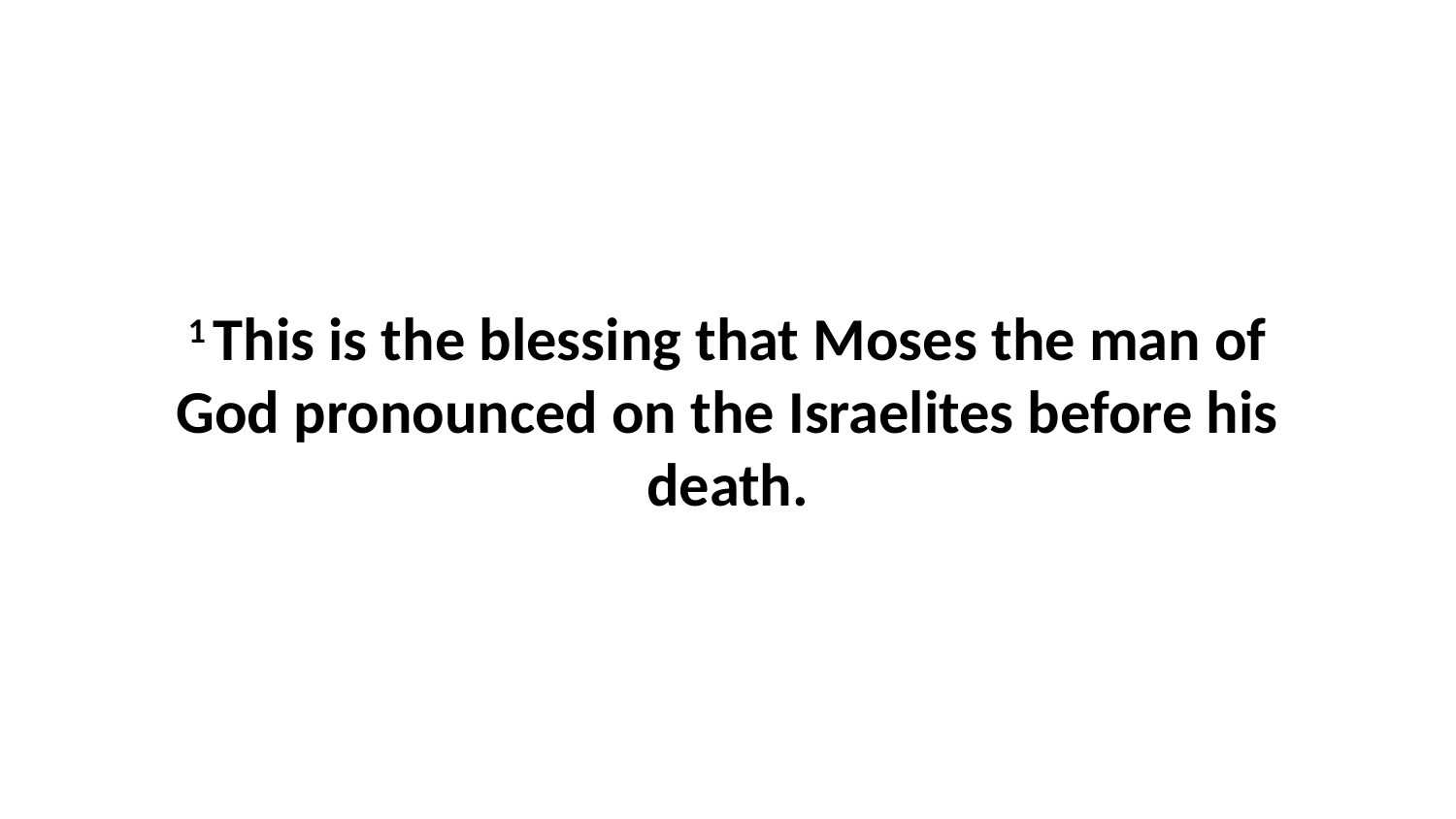

1 This is the blessing that Moses the man of God pronounced on the Israelites before his death.